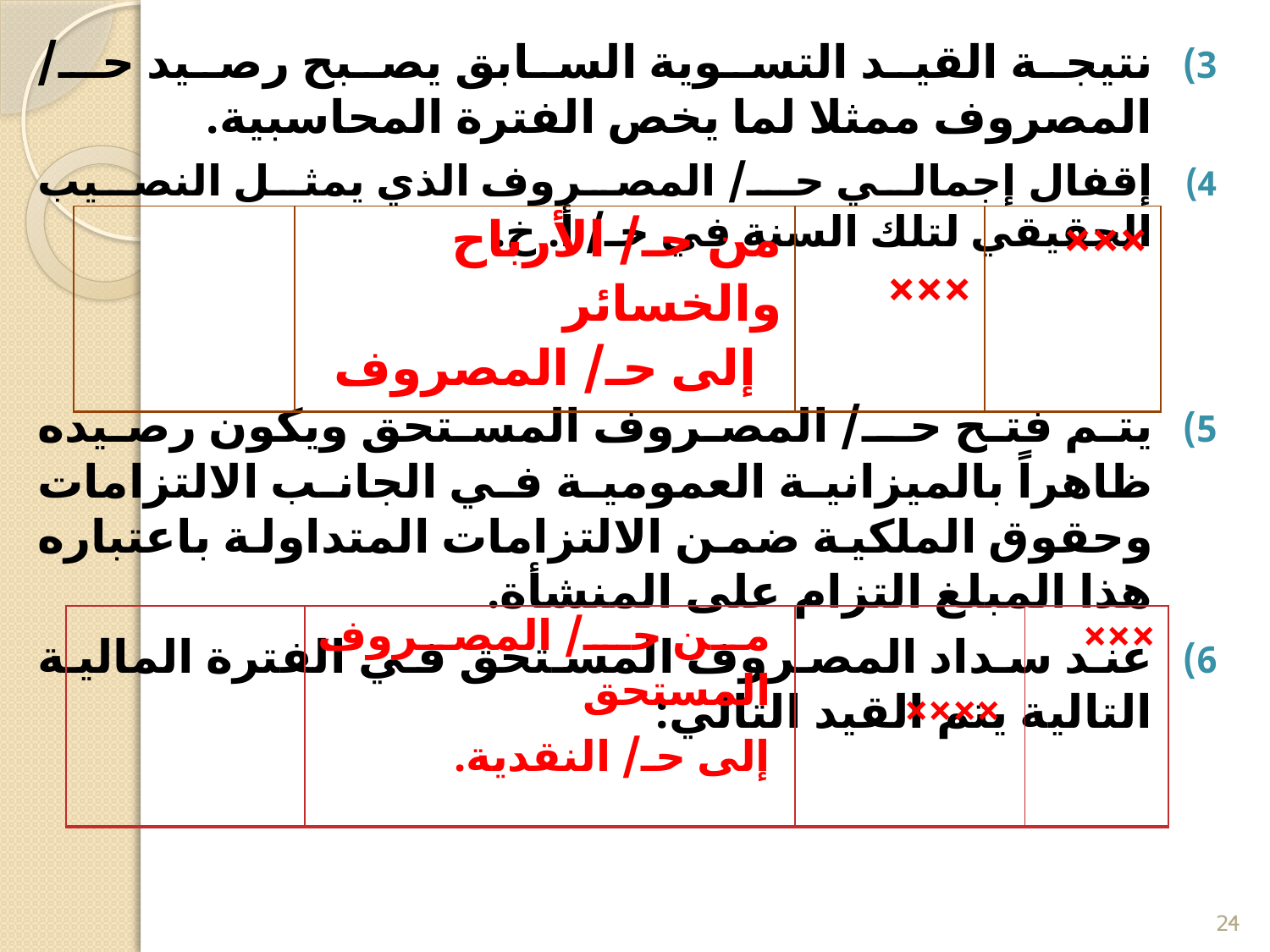

نتيجة القيد التسوية السابق يصبح رصيد حـ/ المصروف ممثلا لما يخص الفترة المحاسبية.
إقفال إجمالي حـ/ المصروف الذي يمثل النصيب الحقيقي لتلك السنة في حـ/ أ. خ.

يتم فتح حــ/ المصروف المستحق ويكون رصيده ظاهراً بالميزانية العمومية في الجانب الالتزامات وحقوق الملكية ضمن الالتزامات المتداولة باعتباره هذا المبلغ التزام على المنشأة.
عند سداد المصروف المستحق في الفترة المالية التالية يتم القيد التالي:
|  | من حـ/ الأرباح والخسائر إلى حـ/ المصروف | ××× | ××× |
| --- | --- | --- | --- |
|  | من حـ/ المصروف المستحق إلى حـ/ النقدية. | ×××× | ××× |
| --- | --- | --- | --- |
24